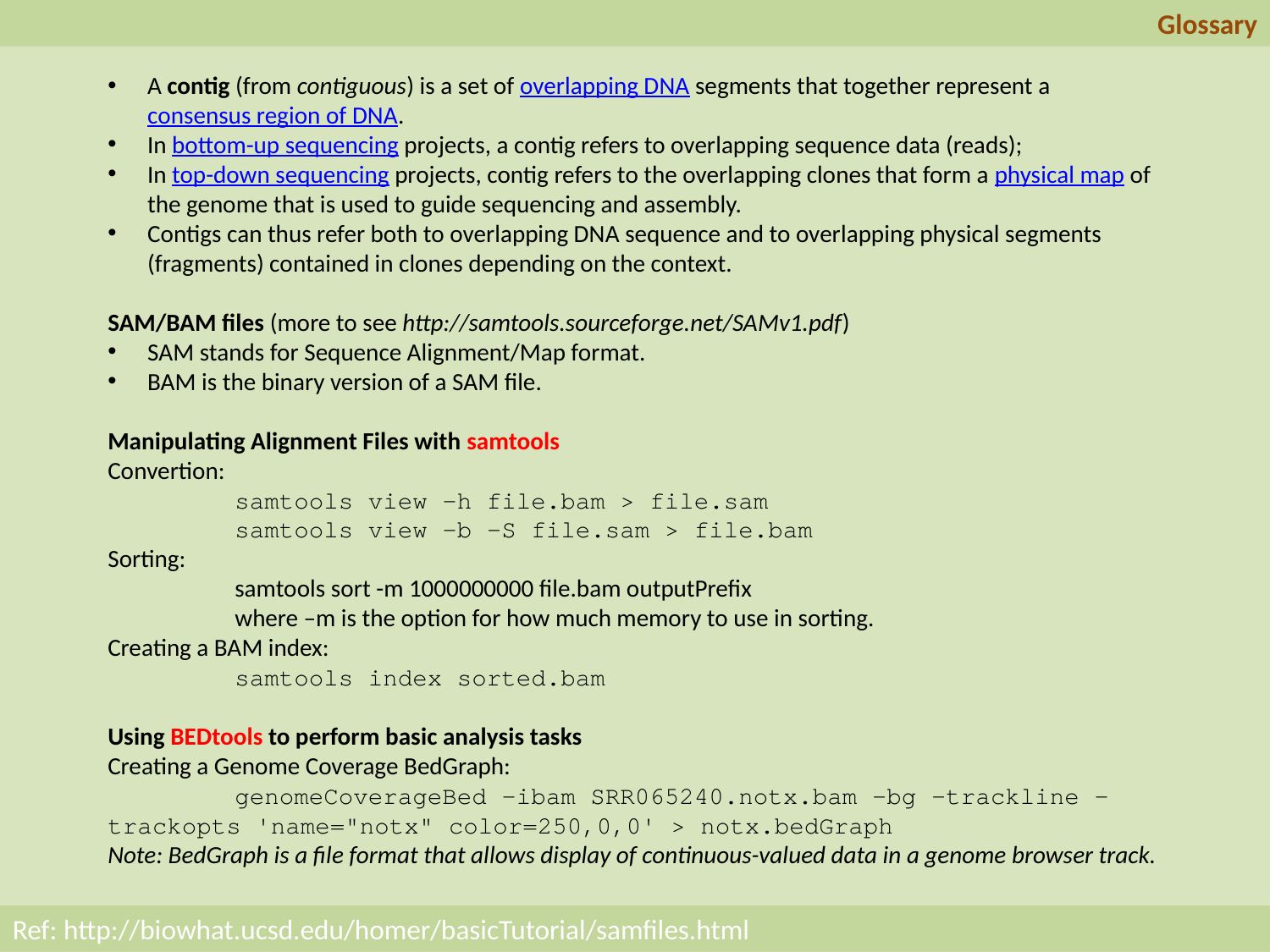

Glossary
A contig (from contiguous) is a set of overlapping DNA segments that together represent a consensus region of DNA.
In bottom-up sequencing projects, a contig refers to overlapping sequence data (reads);
In top-down sequencing projects, contig refers to the overlapping clones that form a physical map of the genome that is used to guide sequencing and assembly.
Contigs can thus refer both to overlapping DNA sequence and to overlapping physical segments (fragments) contained in clones depending on the context.

SAM/BAM files (more to see http://samtools.sourceforge.net/SAMv1.pdf)
SAM stands for Sequence Alignment/Map format.
BAM is the binary version of a SAM file.

Manipulating Alignment Files with samtools
Convertion:
	samtools view -h file.bam > file.sam
	samtools view -b -S file.sam > file.bam
Sorting:
	samtools sort -m 1000000000 file.bam outputPrefix
	where –m is the option for how much memory to use in sorting.
Creating a BAM index:
	samtools index sorted.bam
Using BEDtools to perform basic analysis tasks
Creating a Genome Coverage BedGraph:
	genomeCoverageBed -ibam SRR065240.notx.bam -bg -trackline -	trackopts 'name="notx" color=250,0,0' > notx.bedGraph
Note: BedGraph is a file format that allows display of continuous-valued data in a genome browser track.

Ref: http://biowhat.ucsd.edu/homer/basicTutorial/samfiles.html